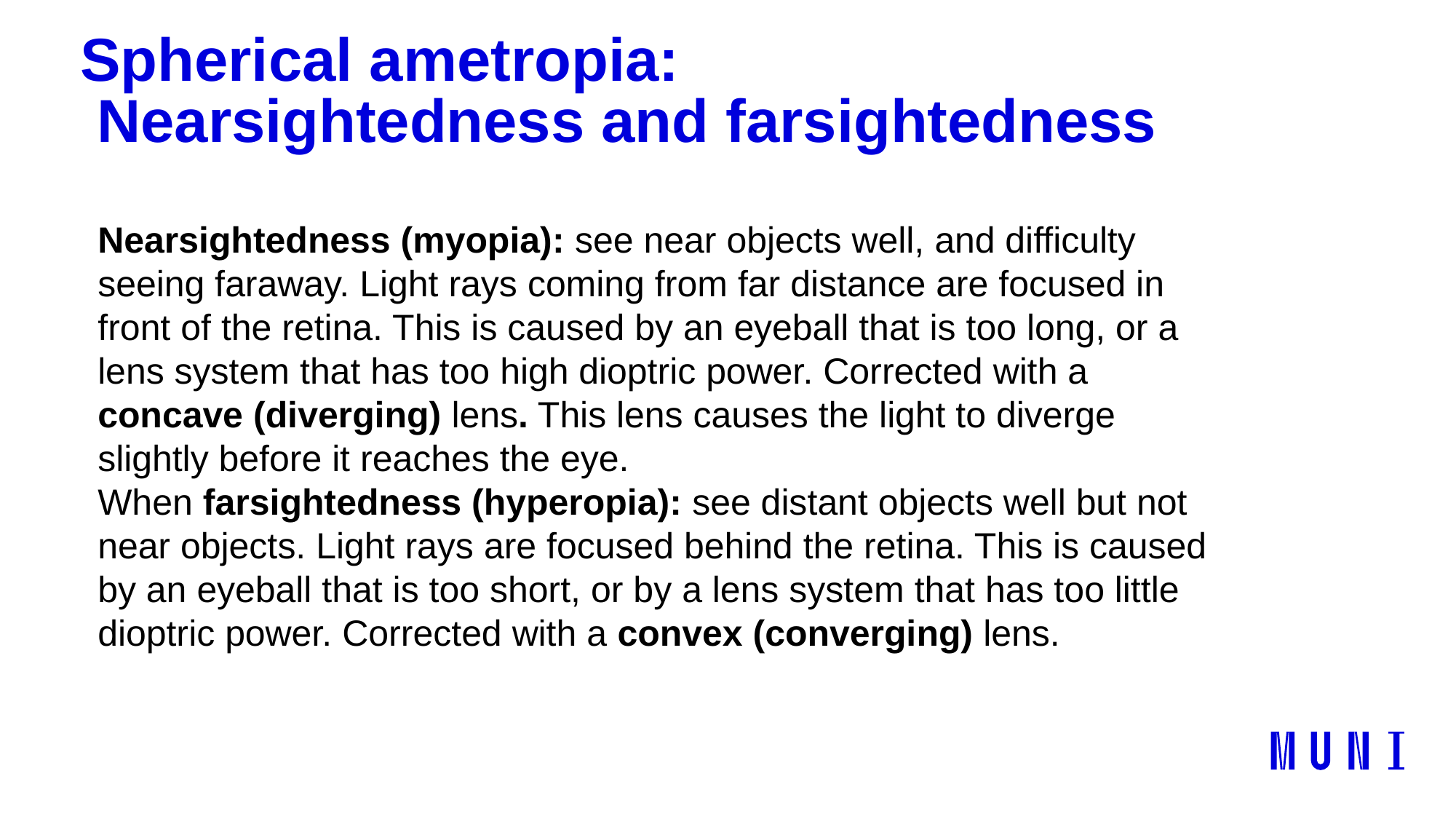

# Spherical ametropia: Nearsightedness and farsightedness
Nearsightedness (myopia): see near objects well, and difficulty seeing faraway. Light rays coming from far distance are focused in front of the retina. This is caused by an eyeball that is too long, or a lens system that has too high dioptric power. Corrected with a concave (diverging) lens. This lens causes the light to diverge slightly before it reaches the eye.
When farsightedness (hyperopia): see distant objects well but not near objects. Light rays are focused behind the retina. This is caused by an eyeball that is too short, or by a lens system that has too little dioptric power. Corrected with a convex (converging) lens.